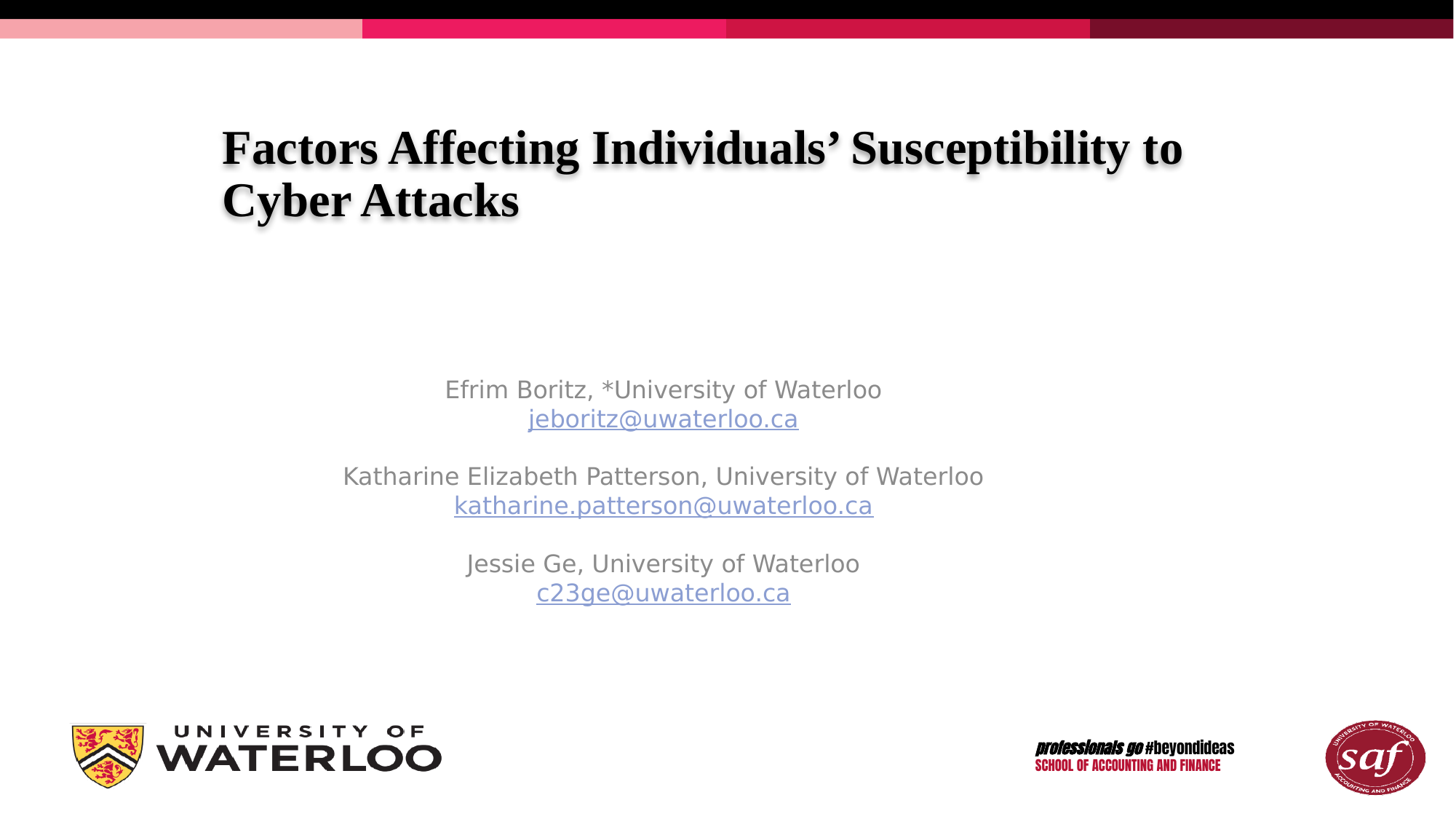

# Factors Affecting Individuals’ Susceptibility to Cyber Attacks
Efrim Boritz, *University of Waterloo
jeboritz@uwaterloo.ca

Katharine Elizabeth Patterson, University of Waterloo
katharine.patterson@uwaterloo.ca

Jessie Ge, University of Waterloo
c23ge@uwaterloo.ca